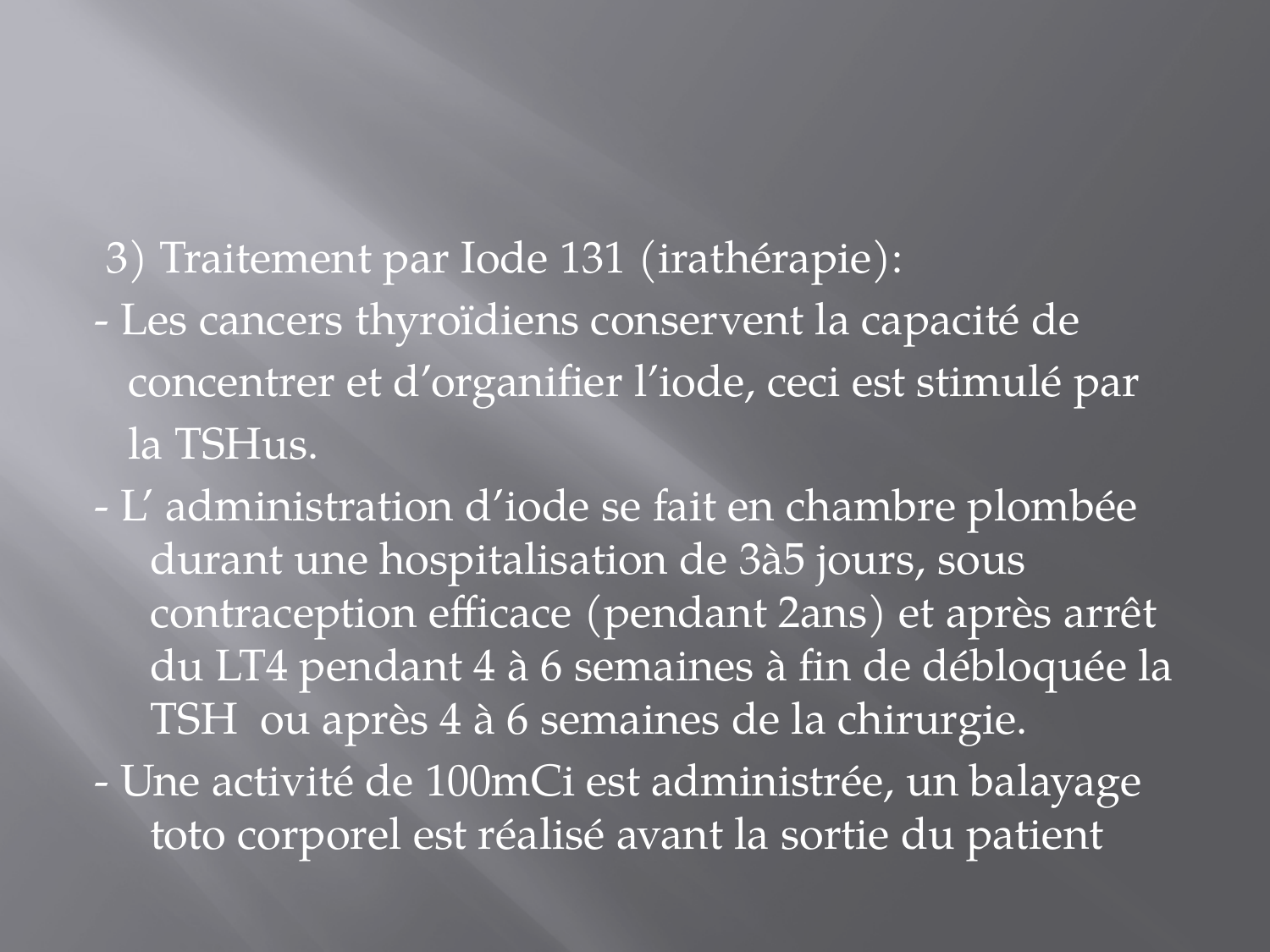

#
 3) Traitement par Iode 131 (irathérapie):
- Les cancers thyroïdiens conservent la capacité de
   concentrer et d’organifier l’iode, ceci est stimulé par
   la TSHus.
- L’ administration d’iode se fait en chambre plombée durant une hospitalisation de 3à5 jours, sous contraception efficace (pendant 2ans) et après arrêt du LT4 pendant 4 à 6 semaines à fin de débloquée la TSH  ou après 4 à 6 semaines de la chirurgie.
- Une activité de 100mCi est administrée, un balayage toto corporel est réalisé avant la sortie du patient